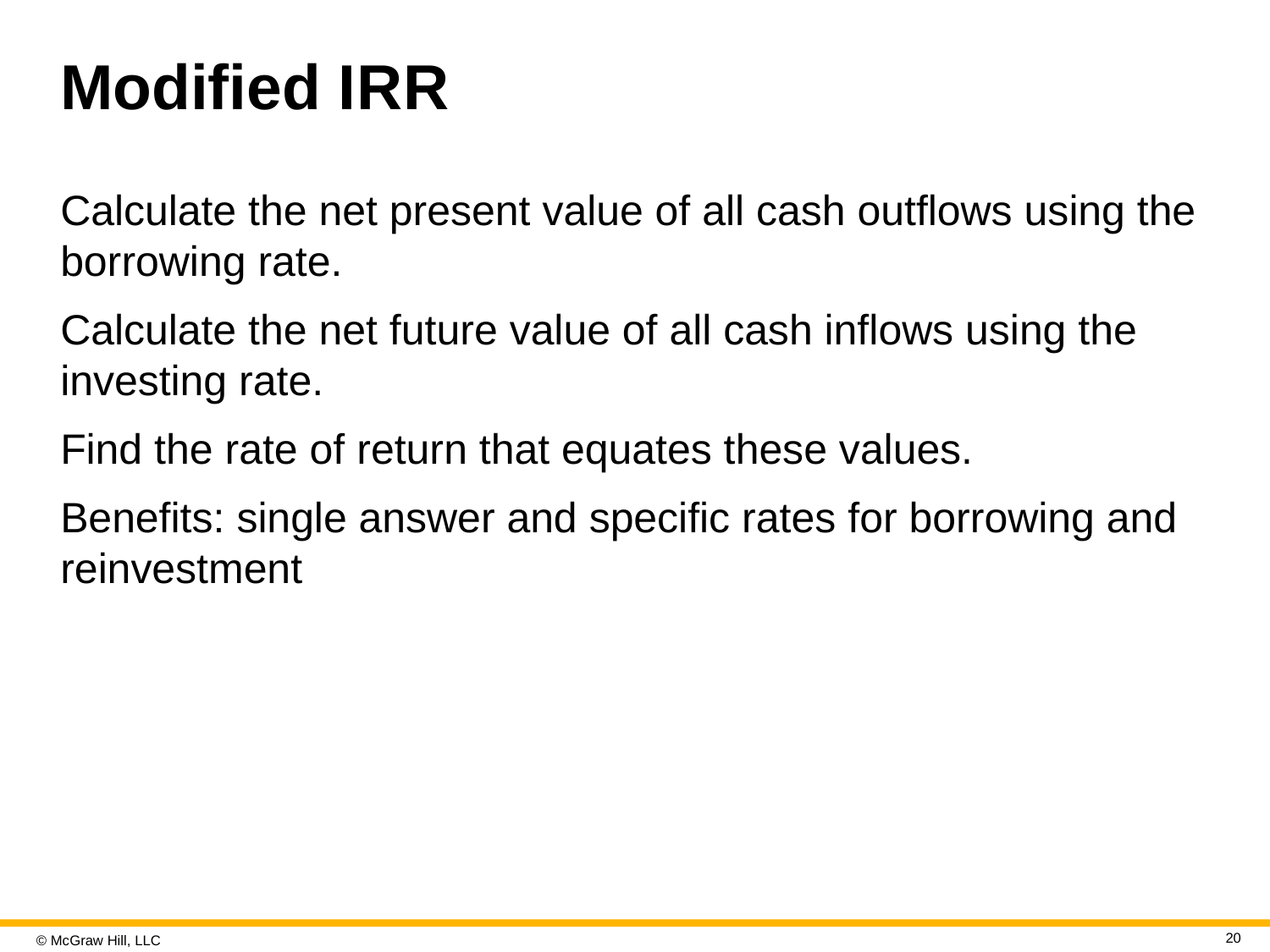

# Modified I R R
Calculate the net present value of all cash outflows using the borrowing rate.
Calculate the net future value of all cash inflows using the investing rate.
Find the rate of return that equates these values.
Benefits: single answer and specific rates for borrowing and reinvestment
20